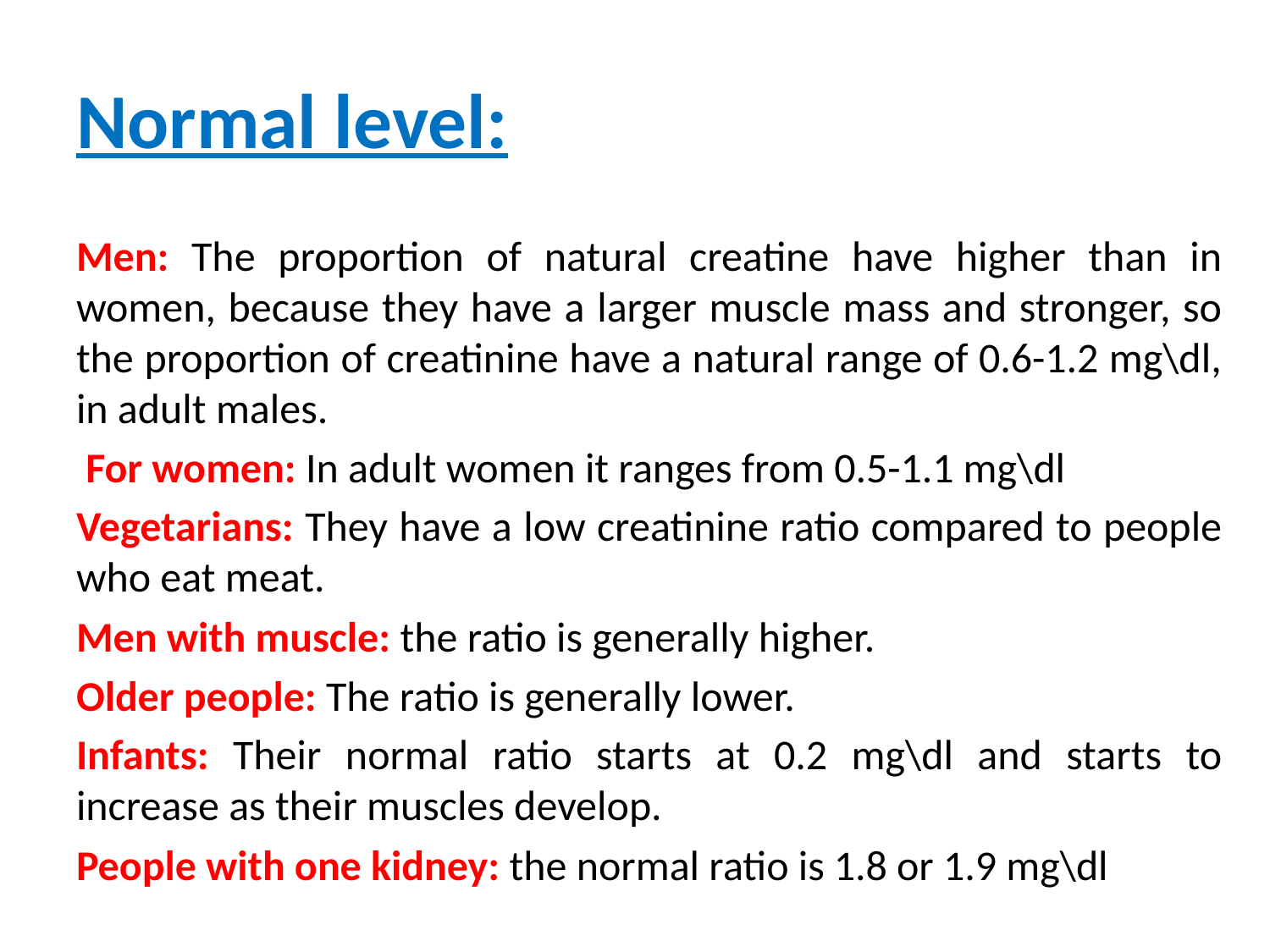

# Normal level:
Men: The proportion of natural creatine have higher than in women, because they have a larger muscle mass and stronger, so the proportion of creatinine have a natural range of 0.6-1.2 mg\dl, in adult males.
 For women: In adult women it ranges from 0.5-1.1 mg\dl
Vegetarians: They have a low creatinine ratio compared to people who eat meat.
Men with muscle: the ratio is generally higher.
Older people: The ratio is generally lower.
Infants: Their normal ratio starts at 0.2 mg\dl and starts to increase as their muscles develop.
People with one kidney: the normal ratio is 1.8 or 1.9 mg\dl